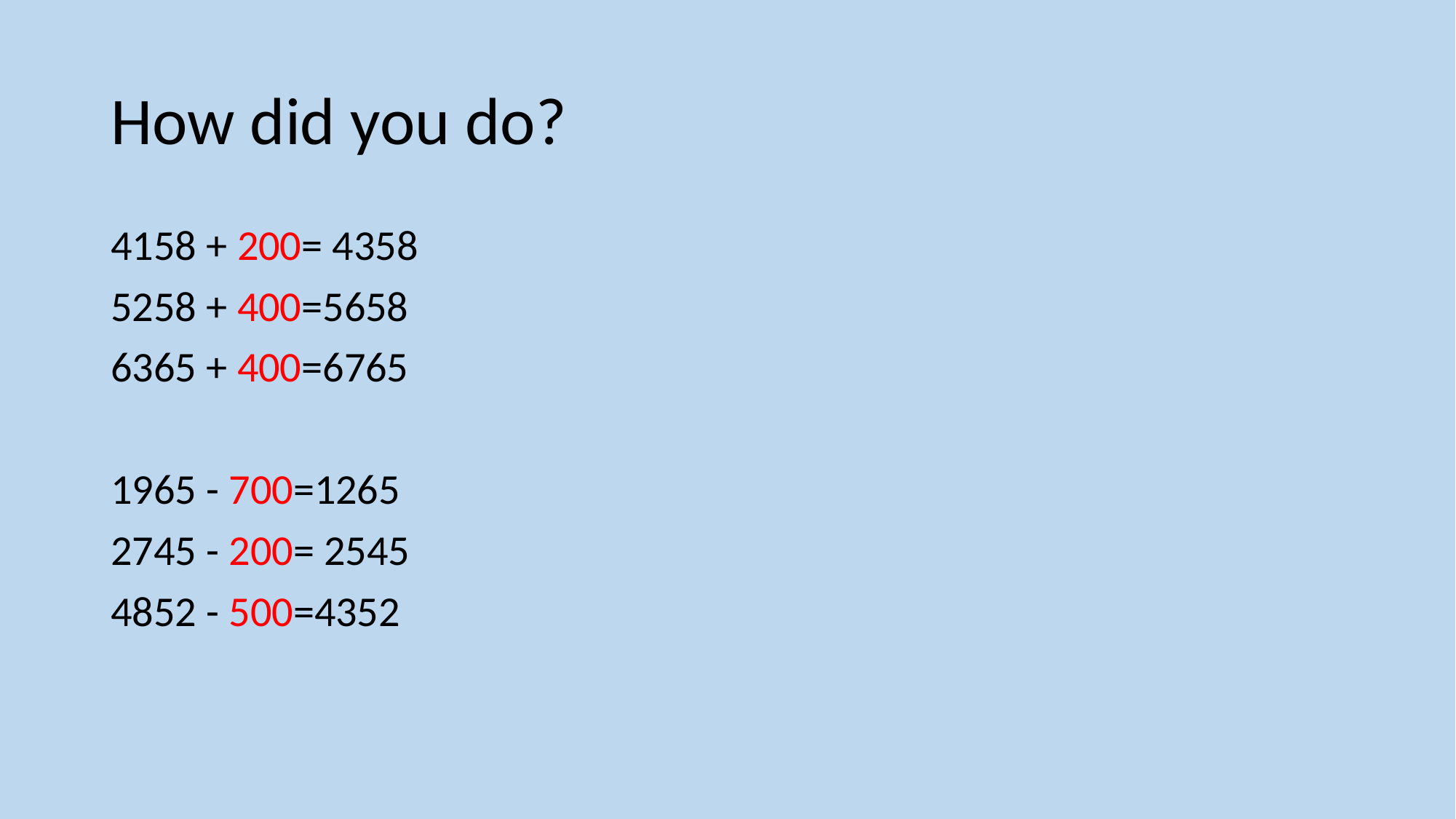

# How did you do?
4158 + 200= 4358
5258 + 400=5658
6365 + 400=6765

1965 - 700=1265
2745 - 200= 2545
4852 - 500=4352